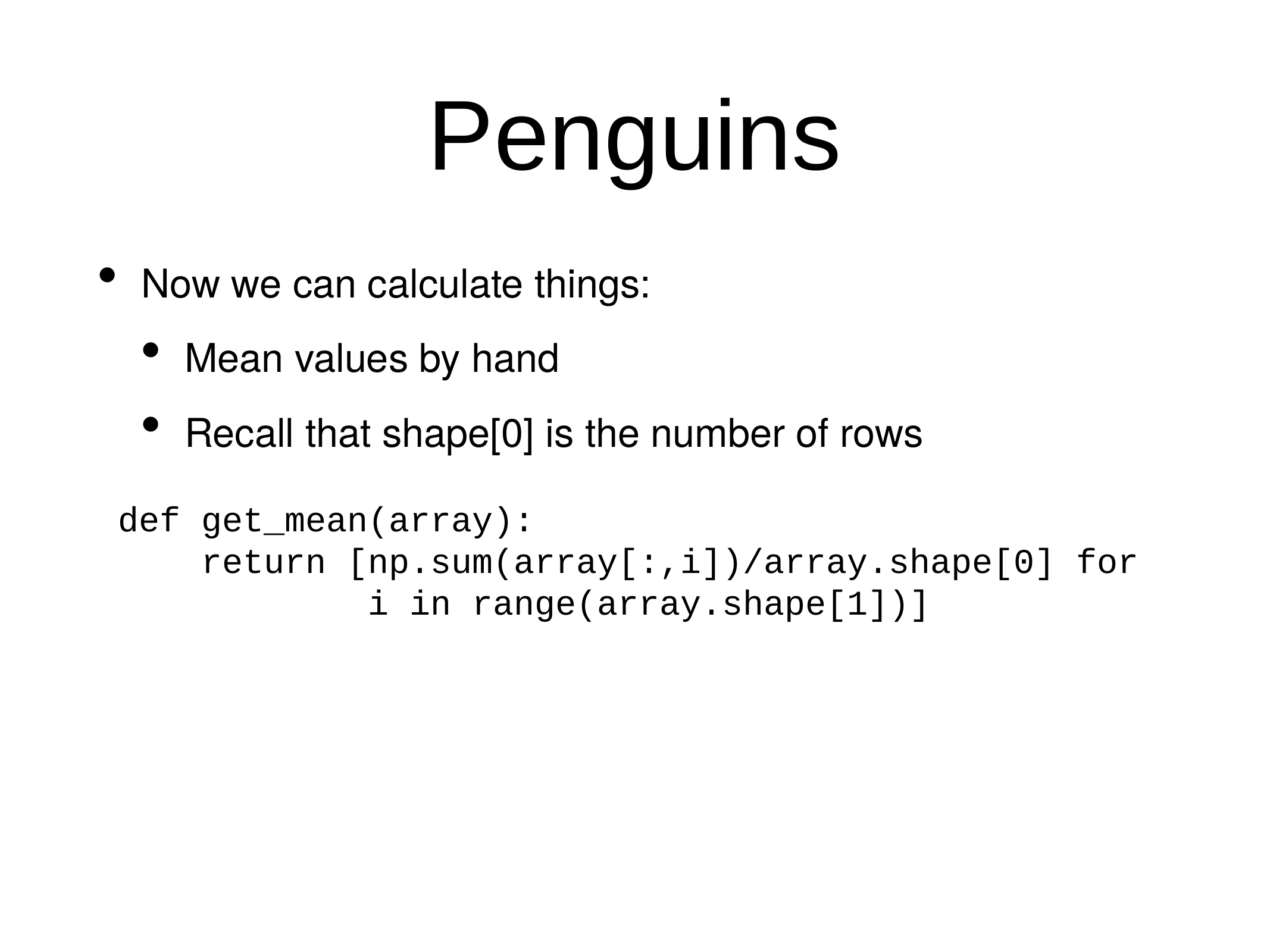

# Penguins
Now we can calculate things:
Mean values by hand
Recall that shape[0] is the number of rows
def get_mean(array):
    return [np.sum(array[:,i])/array.shape[0] for
            i in range(array.shape[1])]